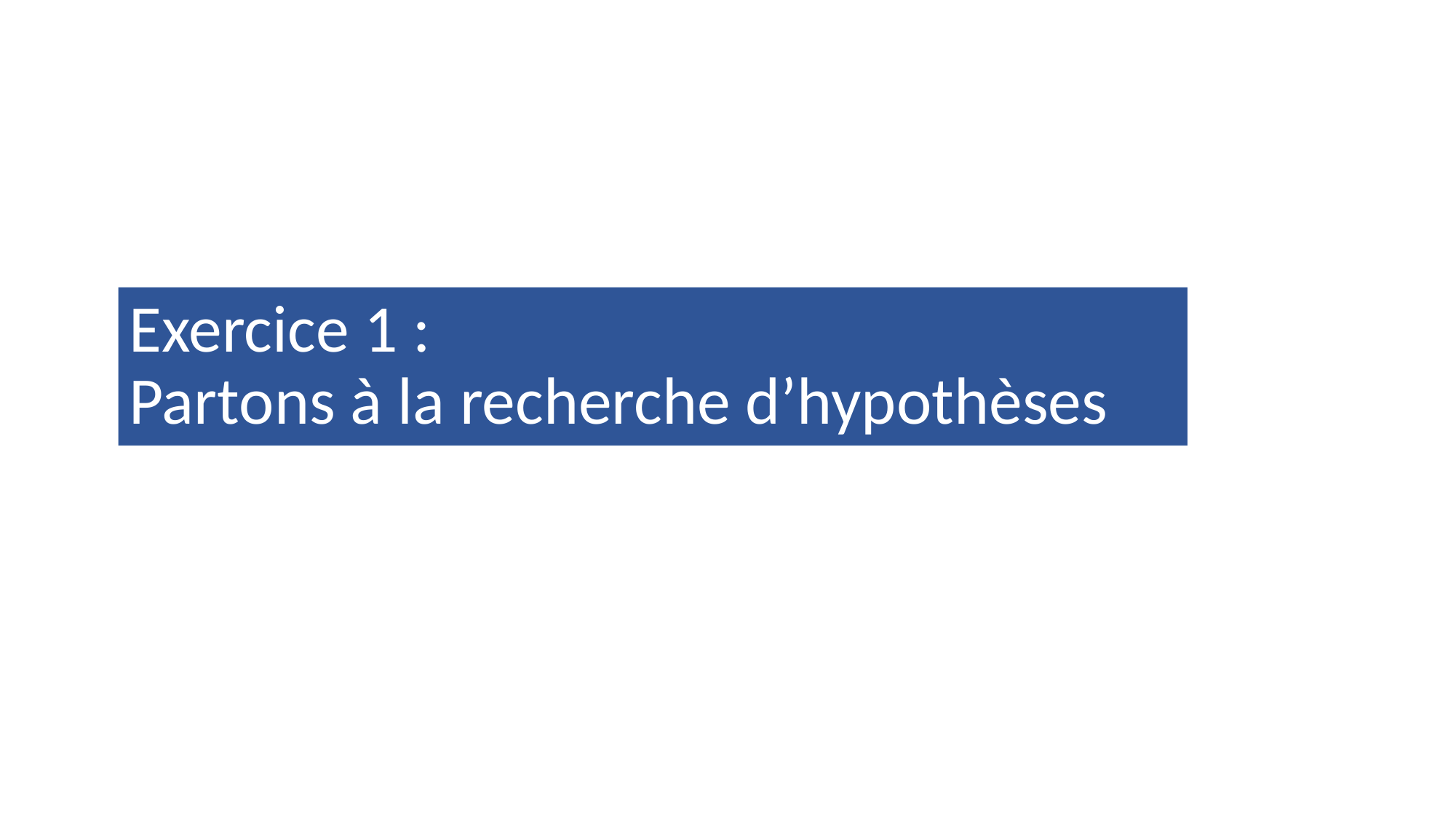

# Exercice 1 : Partons à la recherche d’hypothèses